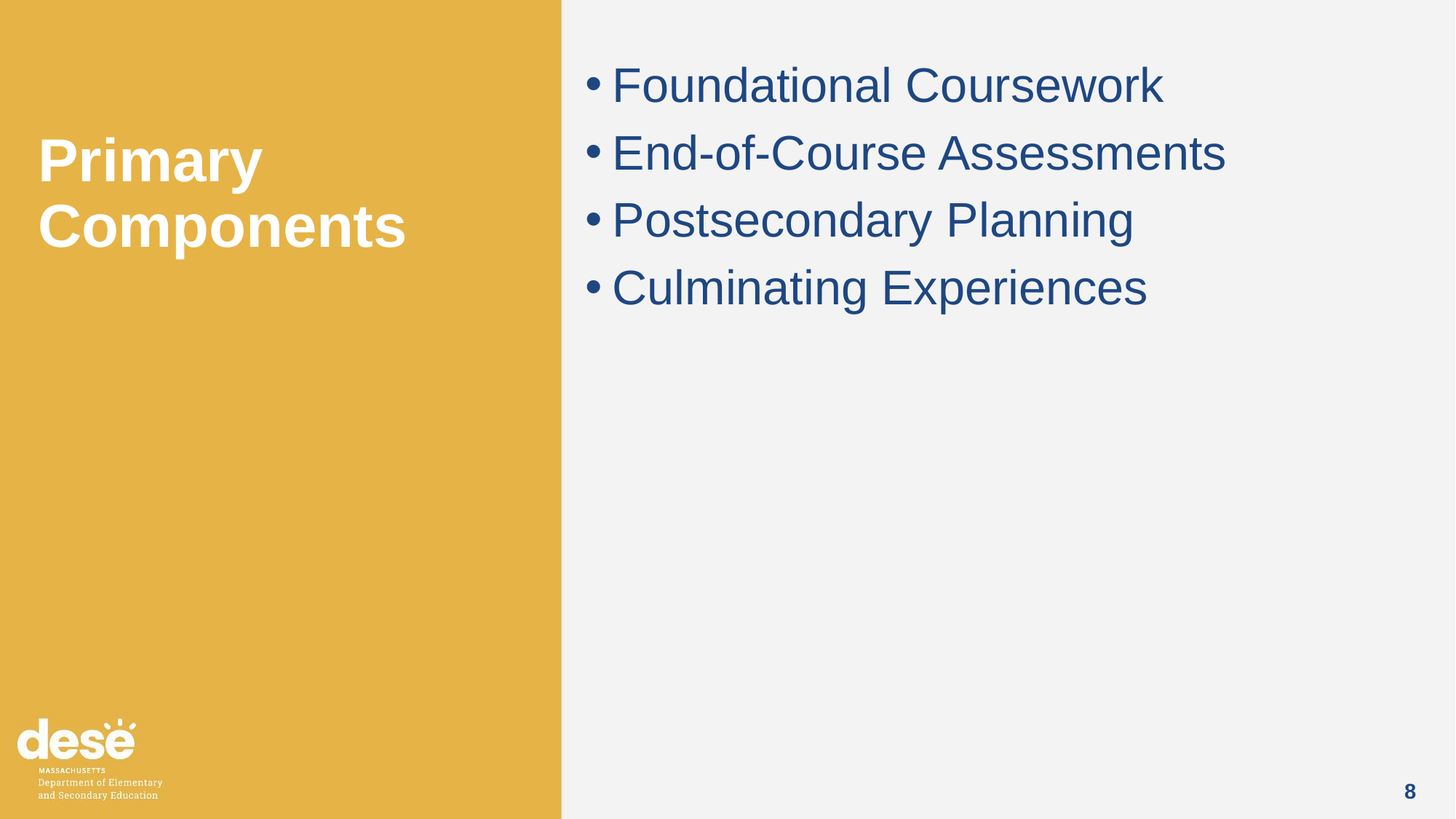

# Primary Components
Foundational Coursework
End-of-Course Assessments
Postsecondary Planning
Culminating Experiences

8